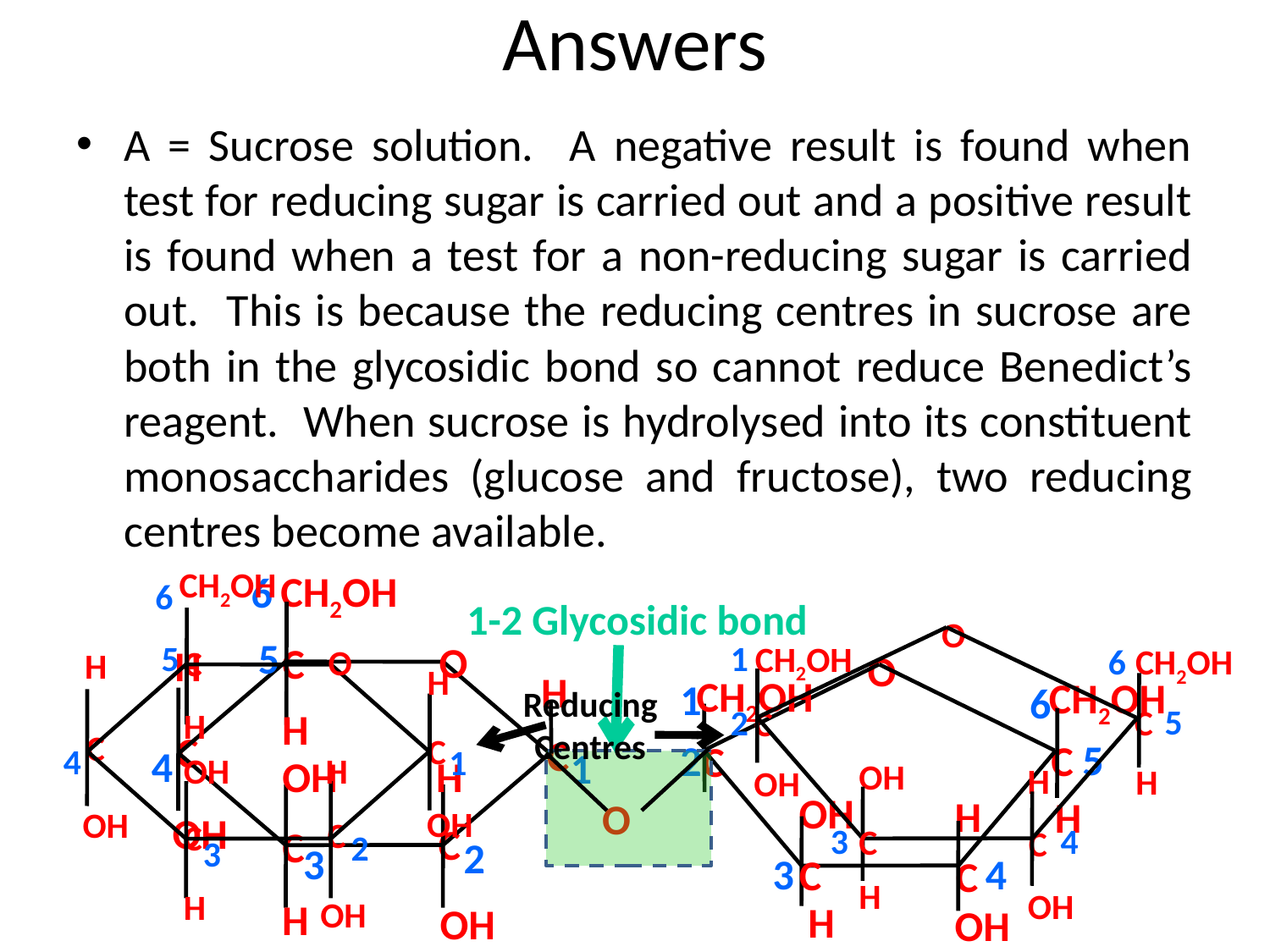

# Answers
A = Sucrose solution.  A negative result is found when test for reducing sugar is carried out and a positive result is found when a test for a non-reducing sugar is carried out.  This is because the reducing centres in sucrose are both in the glycosidic bond so cannot reduce Benedict’s reagent.  When sucrose is hydrolysed into its constituent monosaccharides (glucose and fructose), two reducing centres become available.
CH2OH
6
O
1
5
CH2OH
CH2OH
6
O
C
H
H
Reducing Centres
5
2
C
C
H
C
C
4
1
OH
H
OH
H
H
OH
OH
OH
C
C
3
4
C
C
2
3
H
OH
H
OH
CH2OH
6
1-2 Glycosidic bond
5
O
C
H
O
H
CH2OH
CH2OH
1
6
H
C
C
5
2
C
C
4
1
OH
H

OH
H
H
O
OH
C
C
2
3
3
4
C
C
H
H
OH
OH